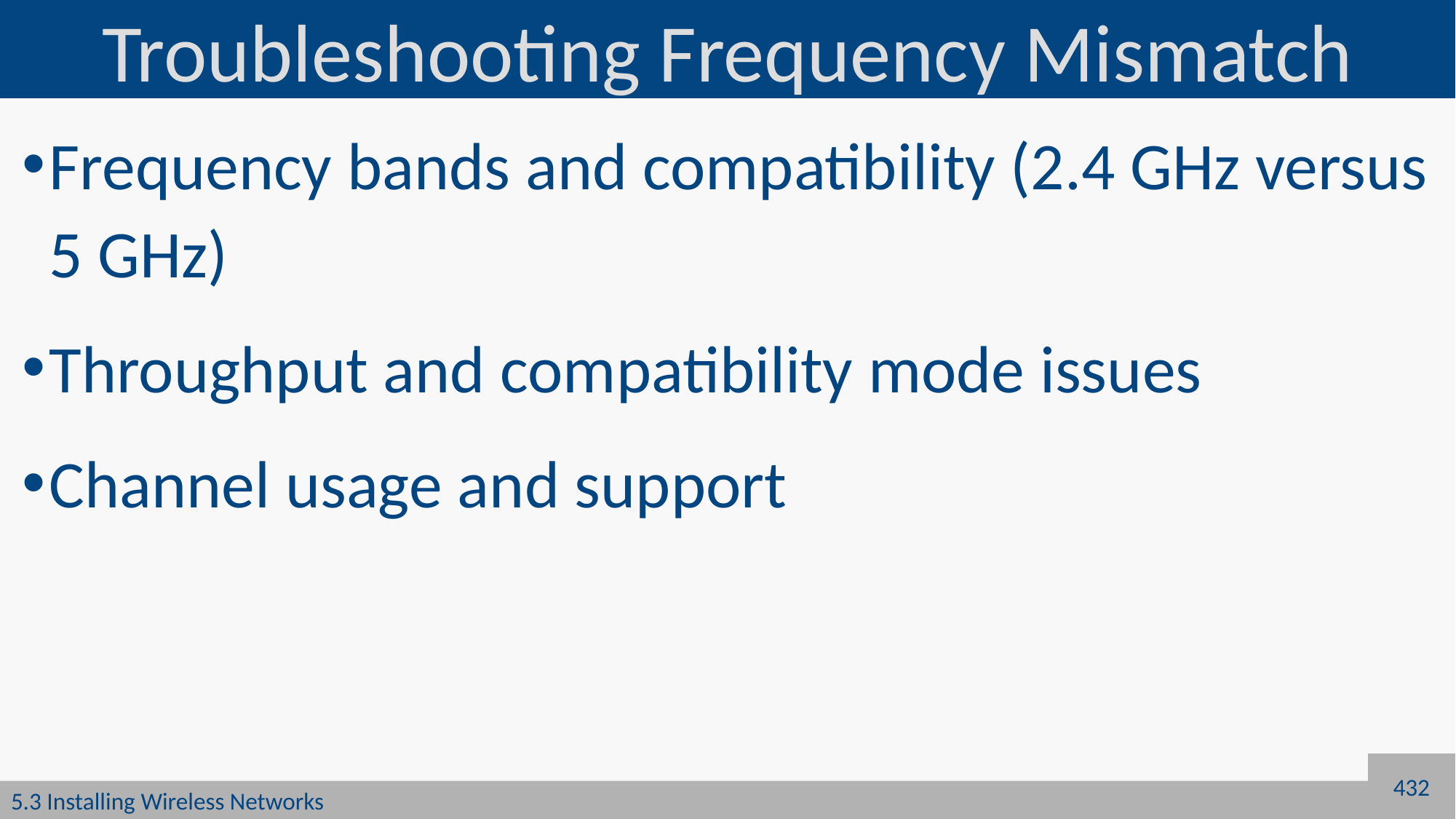

# Troubleshooting Frequency Mismatch
Frequency bands and compatibility (2.4 GHz versus 5 GHz)
Throughput and compatibility mode issues
Channel usage and support
432
5.3 Installing Wireless Networks